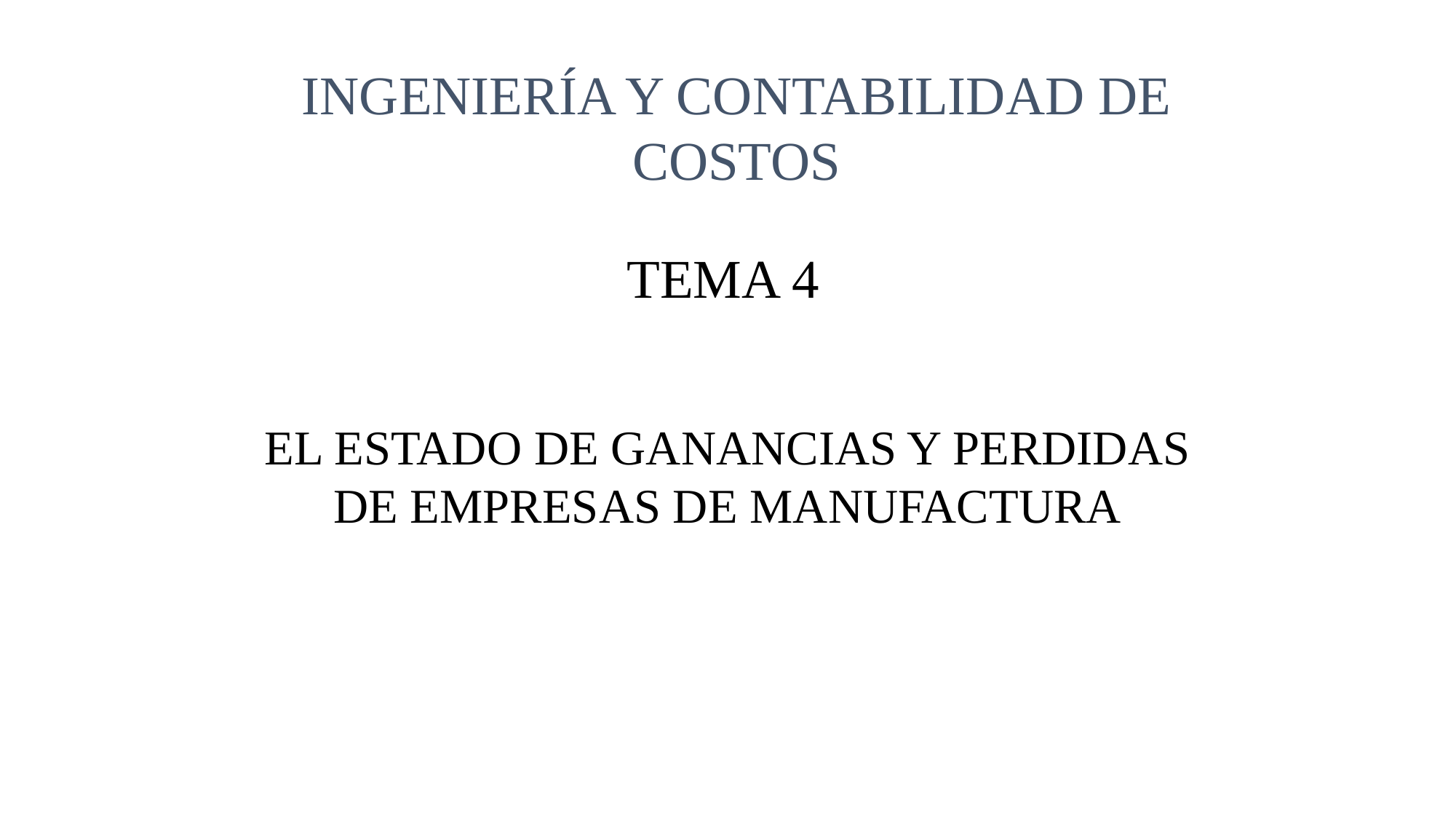

INGENIERÍA Y CONTABILIDAD DE COSTOS
TEMA 4
EL ESTADO DE GANANCIAS Y PERDIDAS DE EMPRESAS DE MANUFACTURA